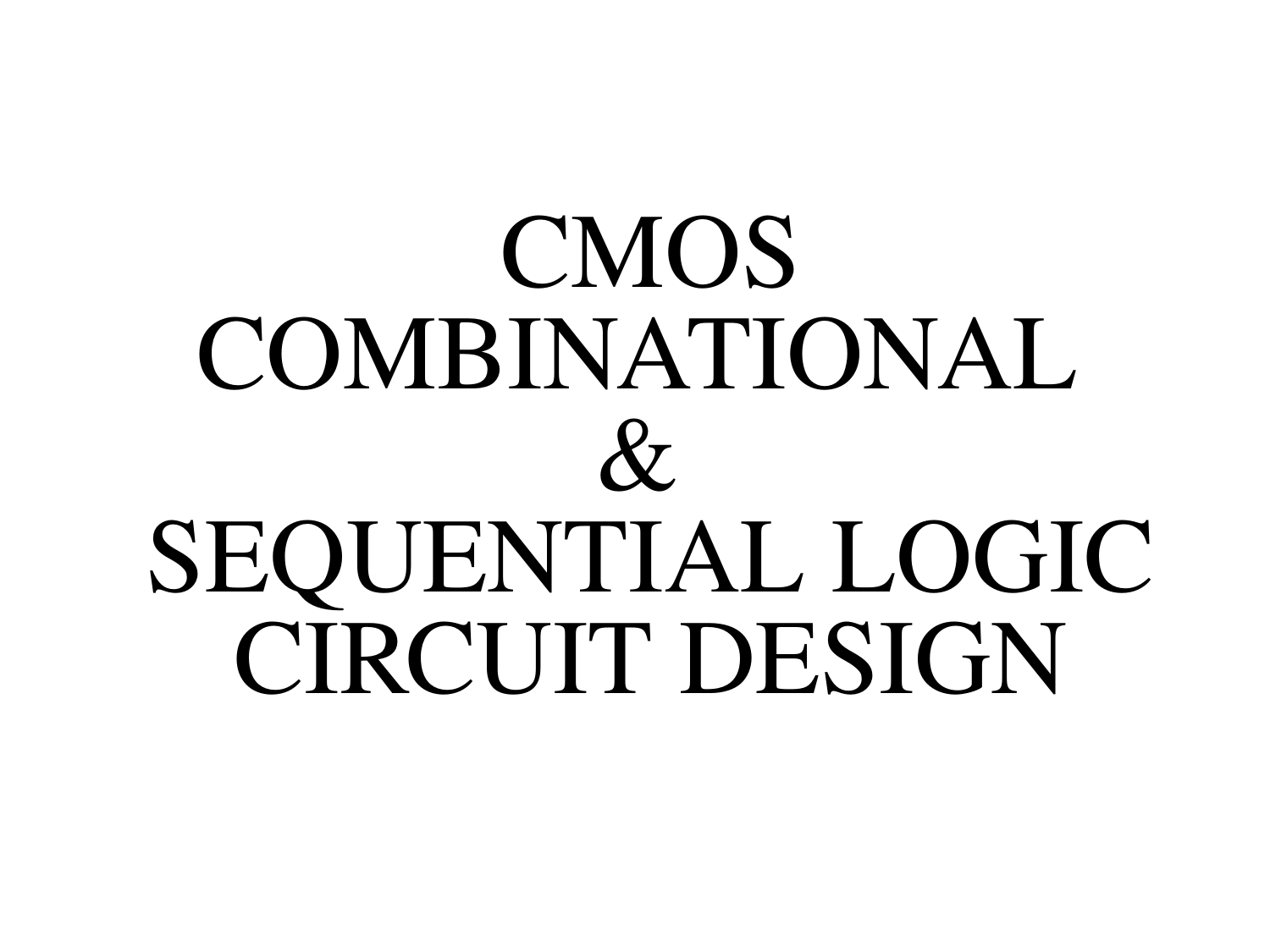

# CMOS COMBINATIONAL & SEQUENTIAL LOGIC CIRCUIT DESIGN